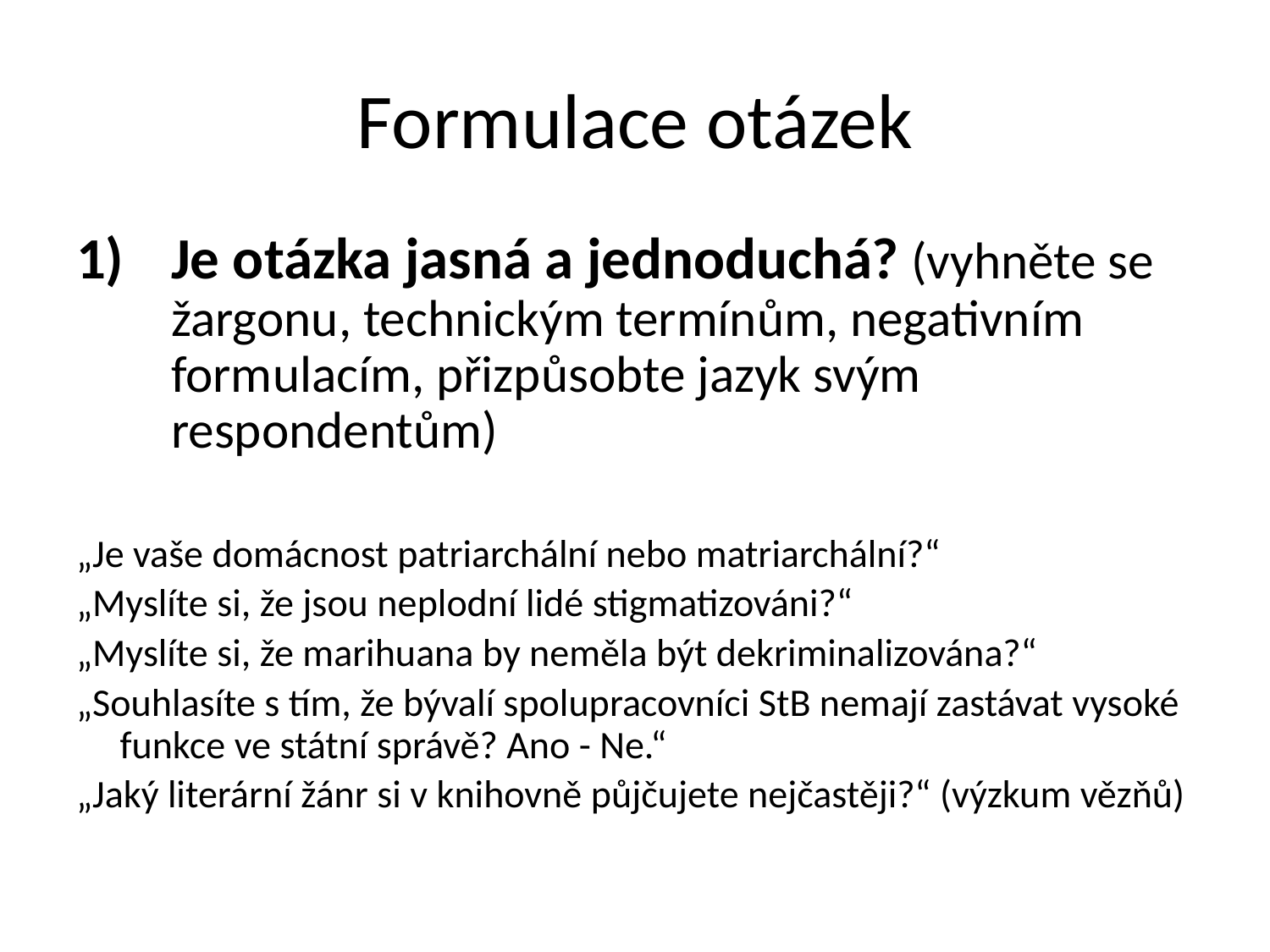

# Formulace otázek
Je otázka jasná a jednoduchá? (vyhněte se žargonu, technickým termínům, negativním formulacím, přizpůsobte jazyk svým respondentům)

„Je vaše domácnost patriarchální nebo matriarchální?“
„Myslíte si, že jsou neplodní lidé stigmatizováni?“
„Myslíte si, že marihuana by neměla být dekriminalizována?“
„Souhlasíte s tím, že bývalí spolupracovníci StB nemají zastávat vysoké funkce ve státní správě? Ano - Ne.“
„Jaký literární žánr si v knihovně půjčujete nejčastěji?“ (výzkum vězňů)